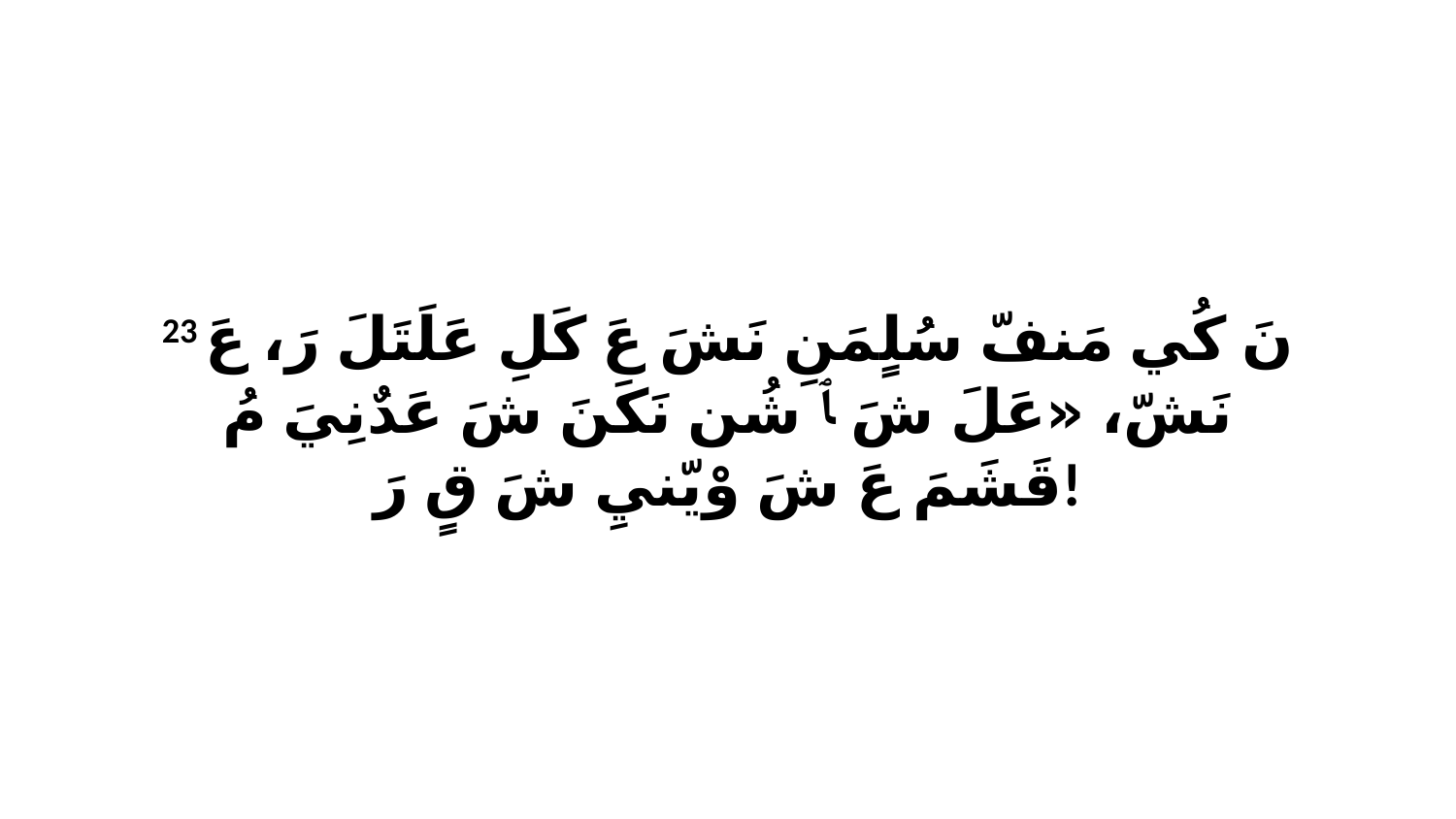

23 نَ كُي مَنفّ سُلٍمَنِ نَشَ عَ كَلِ عَلَتَلَ رَ، عَ نَشّ، «عَلَ شَ ﭑ شُن نَكَنَ شَ عَدٌنِيَ مُ قَشَمَ عَ شَ وْيّنيِ شَ قٍ رَ!